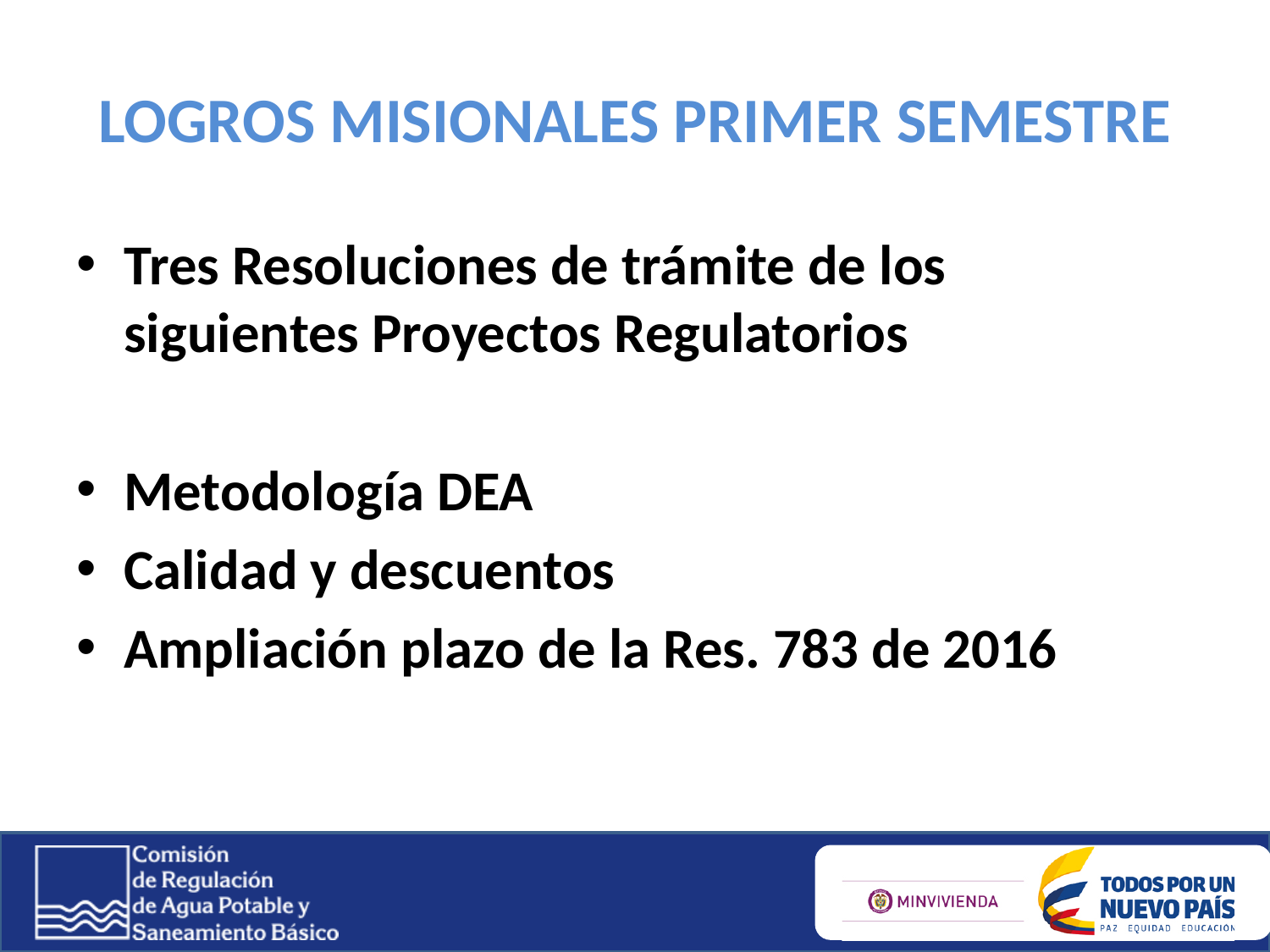

# LOGROS MISIONALES PRIMER SEMESTRE
Tres Resoluciones de trámite de los siguientes Proyectos Regulatorios

Metodología DEA
Calidad y descuentos
Ampliación plazo de la Res. 783 de 2016